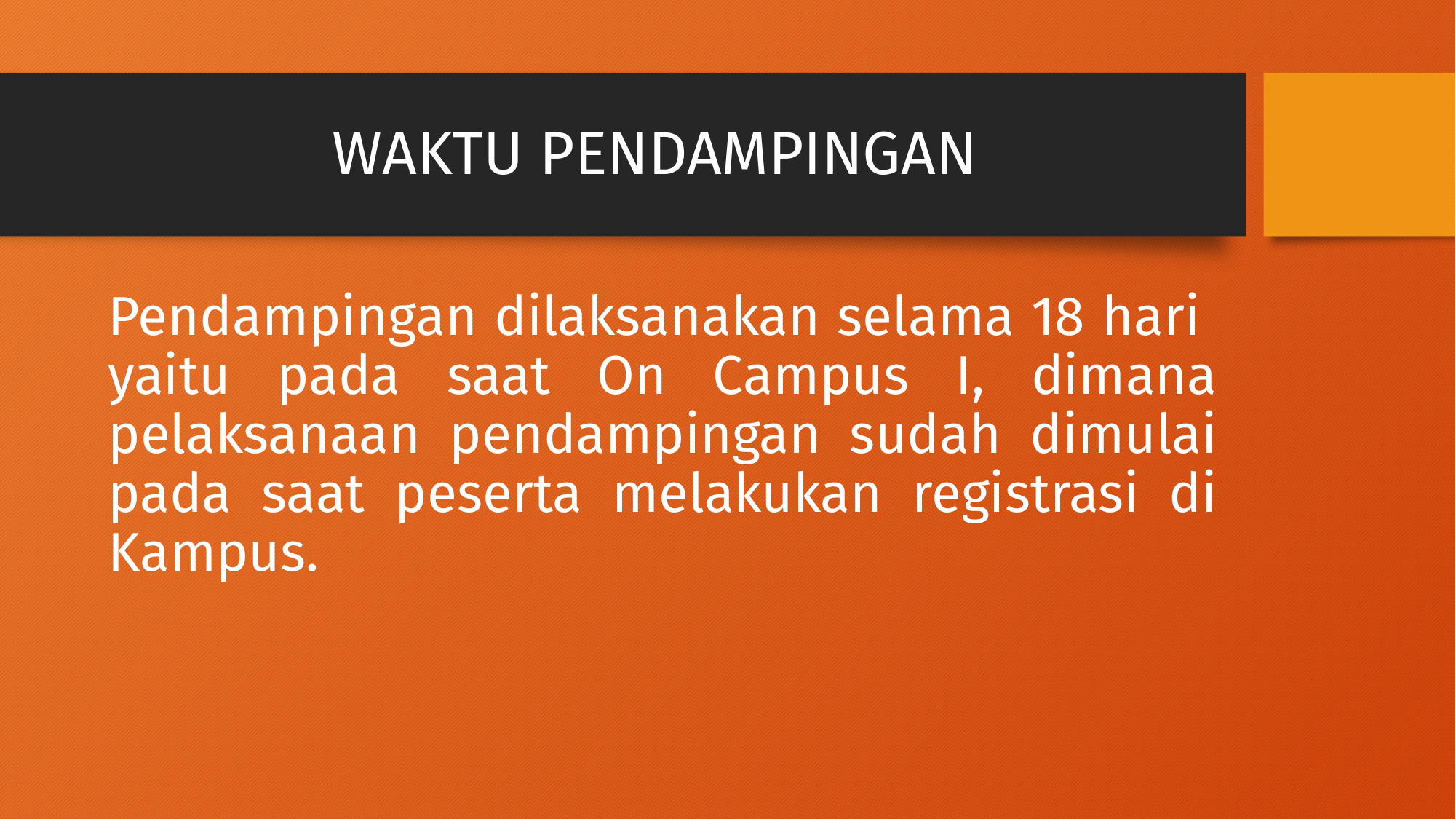

# WAKTU PENDAMPINGAN
Pendampingan dilaksanakan selama 18 hari  yaitu pada saat On Campus I, dimana pelaksanaan pendampingan sudah dimulai pada saat peserta melakukan registrasi di Kampus.